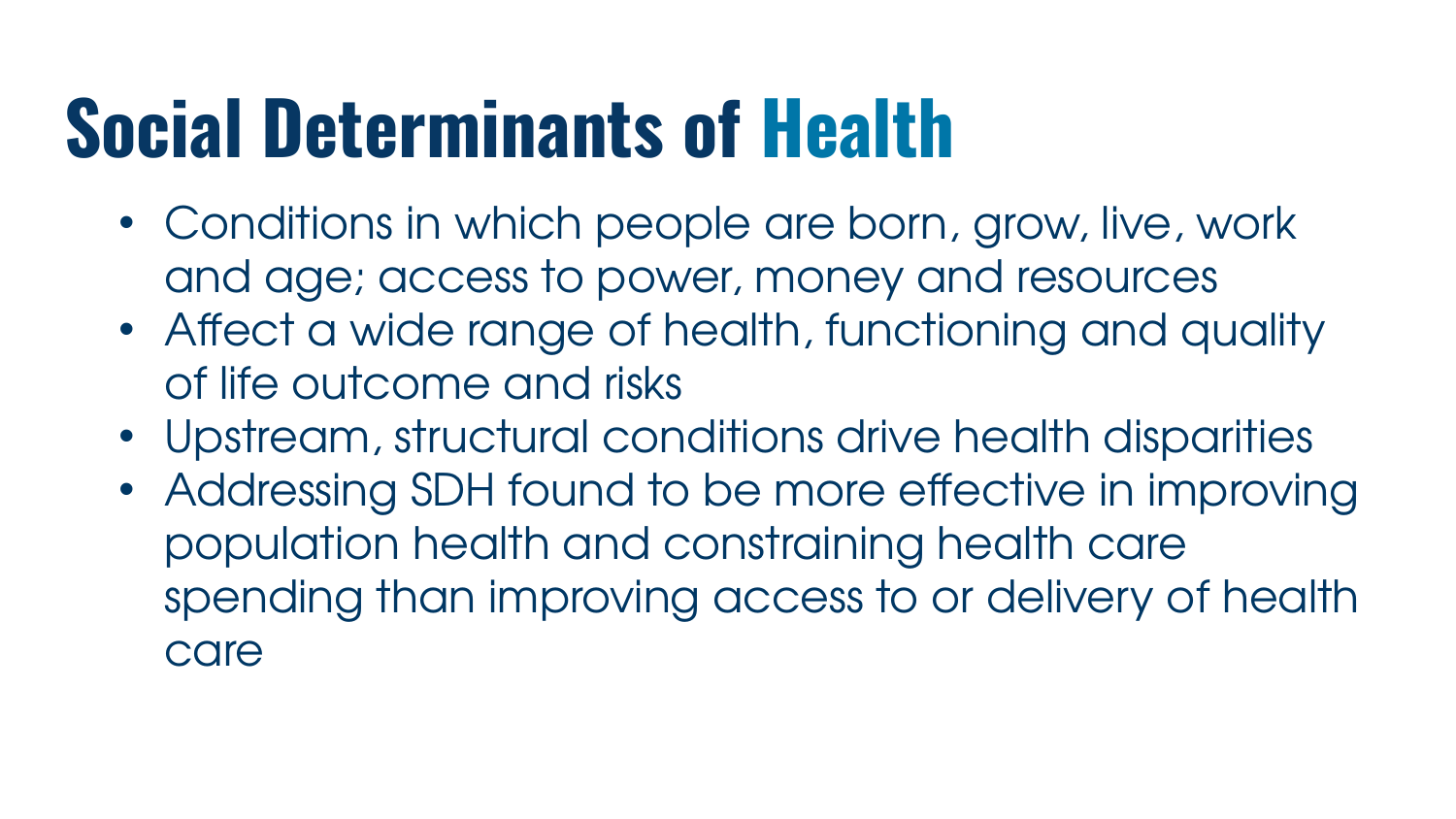

# Social Determinants of Health
Conditions in which people are born, grow, live, work and age; access to power, money and resources
Affect a wide range of health, functioning and quality of life outcome and risks
Upstream, structural conditions drive health disparities
Addressing SDH found to be more effective in improving population health and constraining health care spending than improving access to or delivery of health care